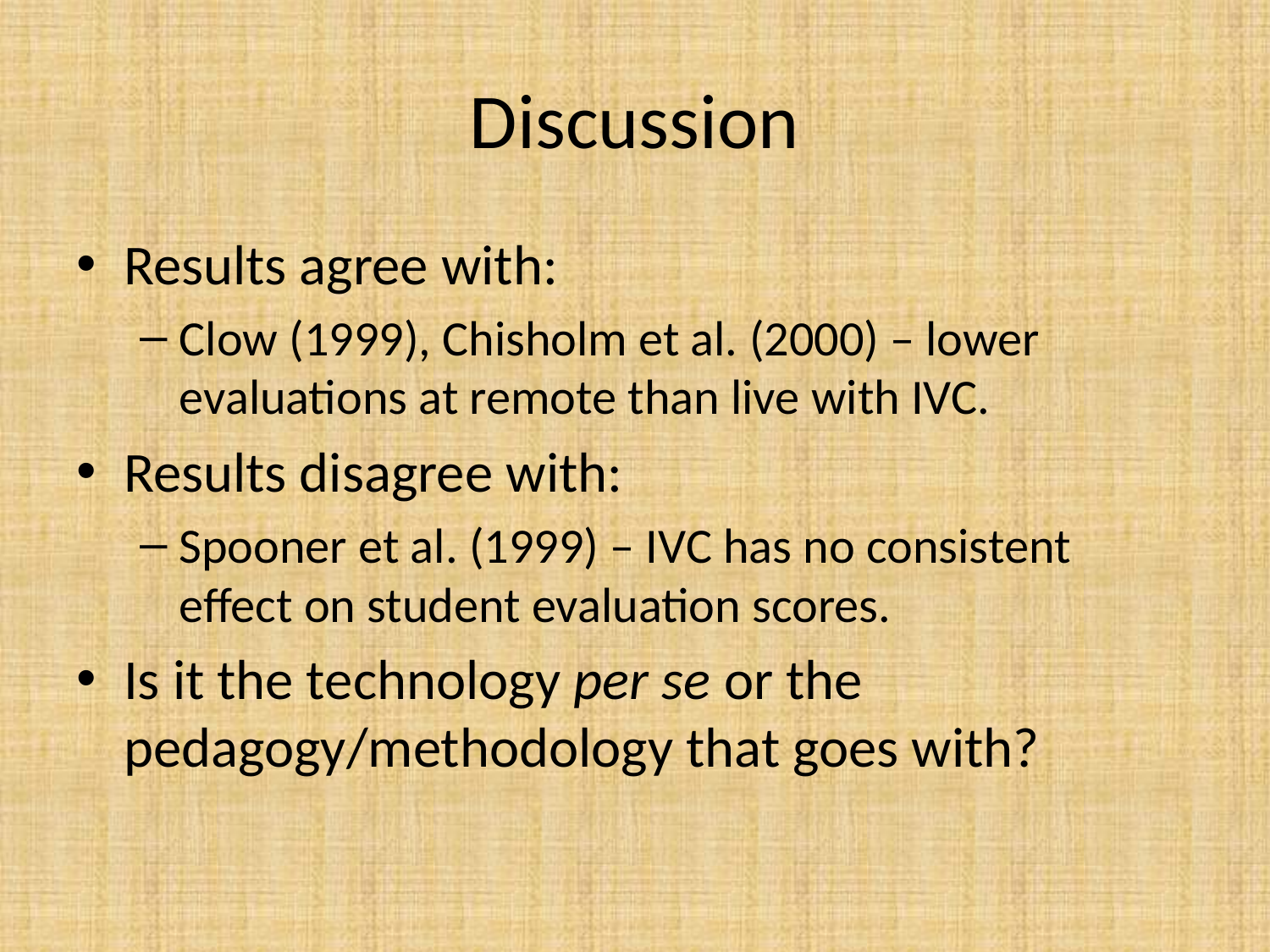

# Discussion
Results agree with:
Clow (1999), Chisholm et al. (2000) – lower evaluations at remote than live with IVC.
Results disagree with:
Spooner et al. (1999) – IVC has no consistent effect on student evaluation scores.
Is it the technology per se or the pedagogy/methodology that goes with?